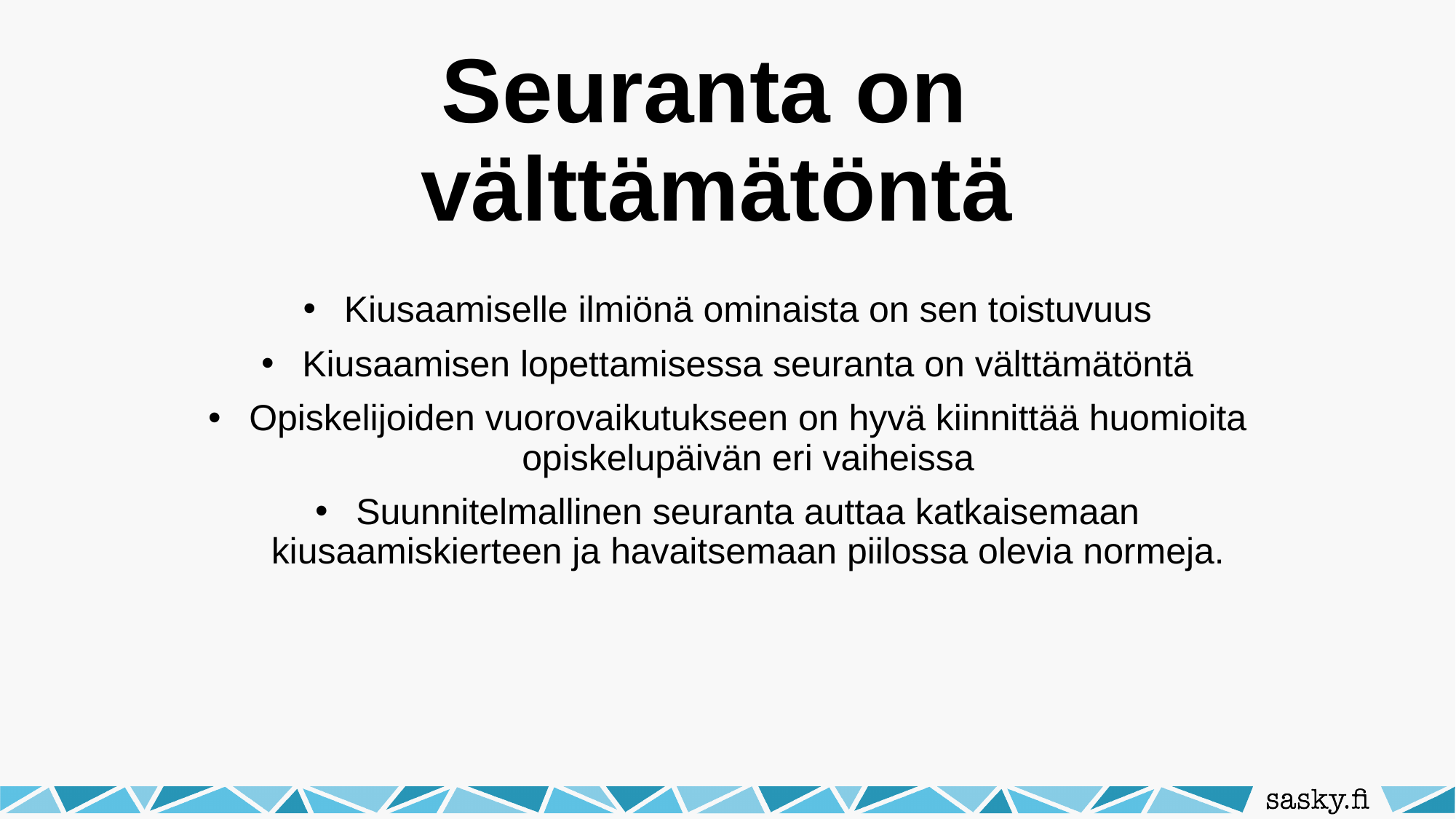

# Seuranta on välttämätöntä
Kiusaamiselle ilmiönä ominaista on sen toistuvuus
Kiusaamisen lopettamisessa seuranta on välttämätöntä
Opiskelijoiden vuorovaikutukseen on hyvä kiinnittää huomioita opiskelupäivän eri vaiheissa
Suunnitelmallinen seuranta auttaa katkaisemaan kiusaamiskierteen ja havaitsemaan piilossa olevia normeja.